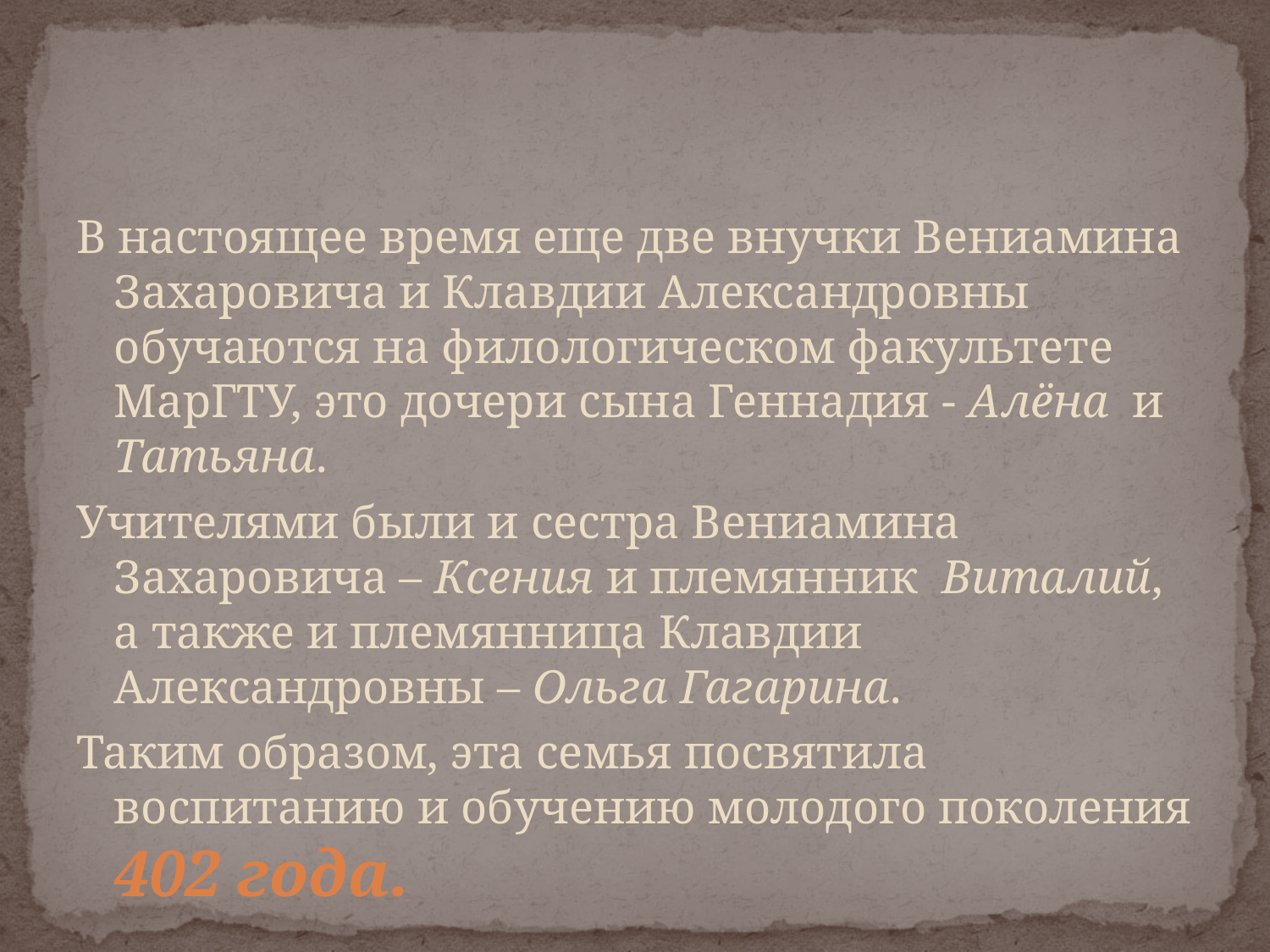

В настоящее время еще две внучки Вениамина Захаровича и Клавдии Александровны обучаются на филологическом факультете МарГТУ, это дочери сына Геннадия - Алёна  и Татьяна.
Учителями были и сестра Вениамина  Захаровича – Ксения и племянник  Виталий, а также и племянница Клавдии Александровны – Ольга Гагарина.
Таким образом, эта семья посвятила воспитанию и обучению молодого поколения 402 года.